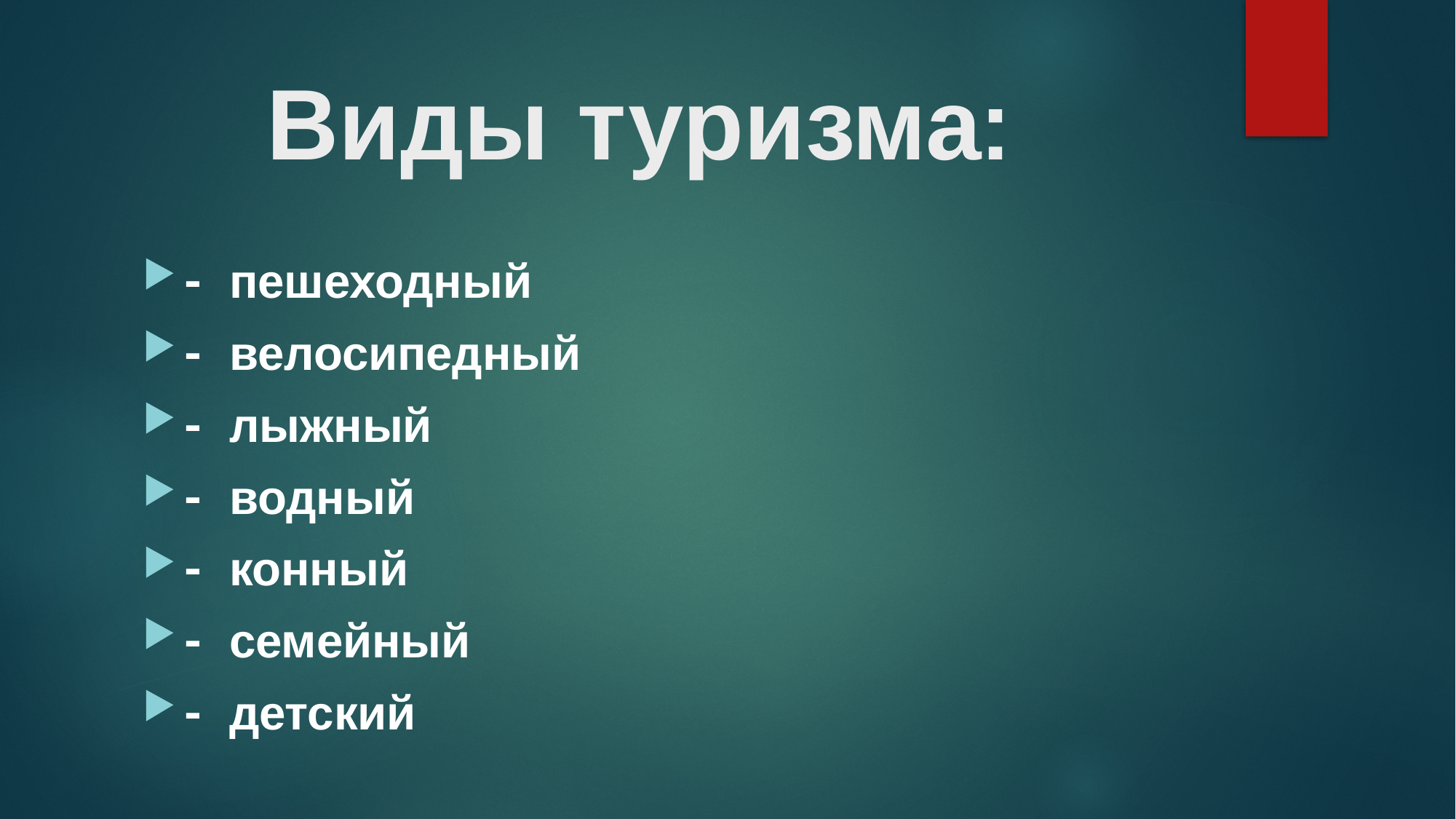

# Виды туризма:
-  пешеходный
-  велосипедный
-  лыжный
-  водный
-  конный
-  семейный
-  детский